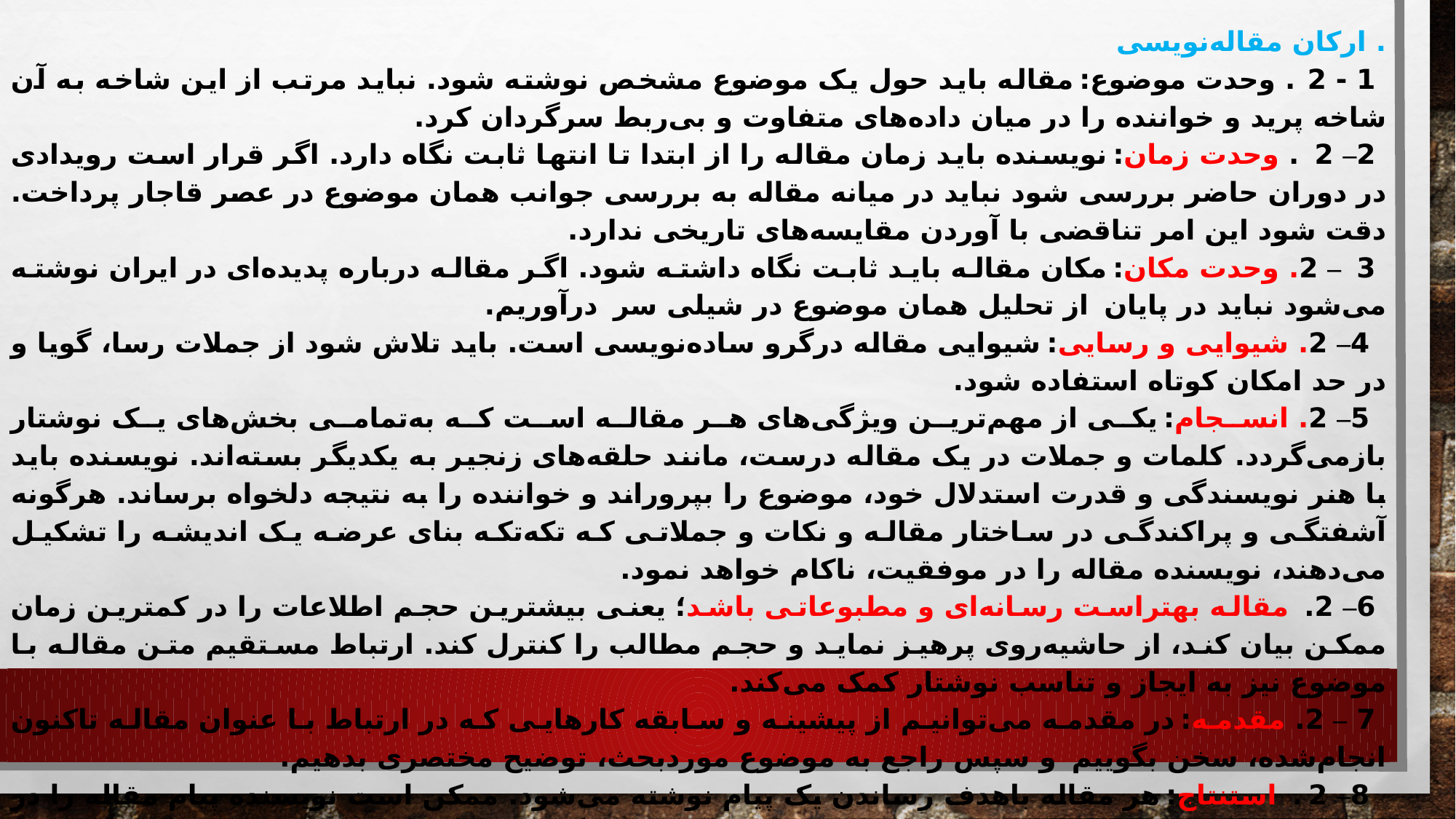

. ارکان مقاله‌نویسی
1 - 2  . وحدت موضوع: مقاله باید حول یک موضوع مشخص نوشته شود. نباید مرتب از این شاخه به آن شاخه پرید و خواننده را در میان داده‌های متفاوت و بی‌ربط سرگردان کرد.
2– 2  . وحدت زمان: نویسنده باید زمان مقاله را از ابتدا تا انتها ثابت نگاه دارد. اگر قرار است رویدادی در دوران حاضر بررسی شود نباید در میانه مقاله به بررسی جوانب همان موضوع در عصر قاجار پرداخت. دقت شود این امر تناقضی با آوردن مقایسه‌های تاریخی ندارد.
3  – 2. وحدت مکان: مکان مقاله باید ثابت نگاه داشته شود. اگر مقاله درباره پدیده‌ای در ایران نوشته می‌شود نباید در پایان  از تحلیل همان موضوع در شیلی سر  درآوریم.
 4– 2. شیوایی و رسایی: شیوایی مقاله درگرو ساده‌نویسی است. باید تلاش شود از جملات رسا، گویا و در حد امکان کوتاه استفاده شود.
 5– 2. انسجام: یکی از مهم‌ترین ویژگی‌های هر مقاله است که به‌تمامی بخش‌های یک نوشتار بازمی‌گردد. کلمات و جملات در یک مقاله درست، مانند حلقه‌های زنجیر به یکدیگر بسته‌اند. نویسنده باید با هنر نویسندگی و قدرت استدلال خود، موضوع را بپروراند و خواننده را به نتیجه دلخواه برساند. هرگونه آشفتگی و پراکندگی در ساختار مقاله و نکات و جملاتی که تکه‌تکه بنای عرضه یک اندیشه را تشکیل می‌دهند، نویسنده مقاله را در موفقیت، ناکام خواهد نمود.
6– 2.  مقاله بهتراست رسانه‌ای و مطبوعاتی باشد؛ یعنی بیشترین حجم اطلاعات را در کمترین زمان ممکن بیان کند، از حاشیه‌روی پرهیز نماید و حجم مطالب‌ را کنترل کند. ارتباط مستقیم متن مقاله با موضوع نیز به ایجاز و تناسب نوشتار کمک می‌کند.
7 – 2. مقدمه: در مقدمه می‌توانیم از پیشینه و سابقه کارهایی که در ارتباط با عنوان مقاله تاکنون انجام‌شده، سخن بگوییم  و سپس راجع به موضوع موردبحث، توضیح مختصری بدهیم.
 8– 2 .  استنتاج: هر مقاله باهدف رساندن یک پیام نوشته می‌شود. ممکن است نویسنده پیام مقاله را در ابتدا بیاورد و سپس به استدلال بپردازد. ممکن است نتیجه‌گیری در پایان مقاله و پس از بهره‌گیری از دلایل مختلف آورده شود و حتی ممکن است نویسنده بامهارت تمام، منظور خود را در لابه‌لای پاراگراف‌های مطلب بگنجاند؛ اما به هر صورت مقاله باید دارای نتیجه‌گیری باشد. تفاوت مهم مقاله و یادداشت همین‌جاست؛ زیرا  در یادداشت لزوماً نتیجه‌گیری خاصی وجود ندارد بلکه بیشتر تذکر و یادآوری یک موضوع مدنظر است.